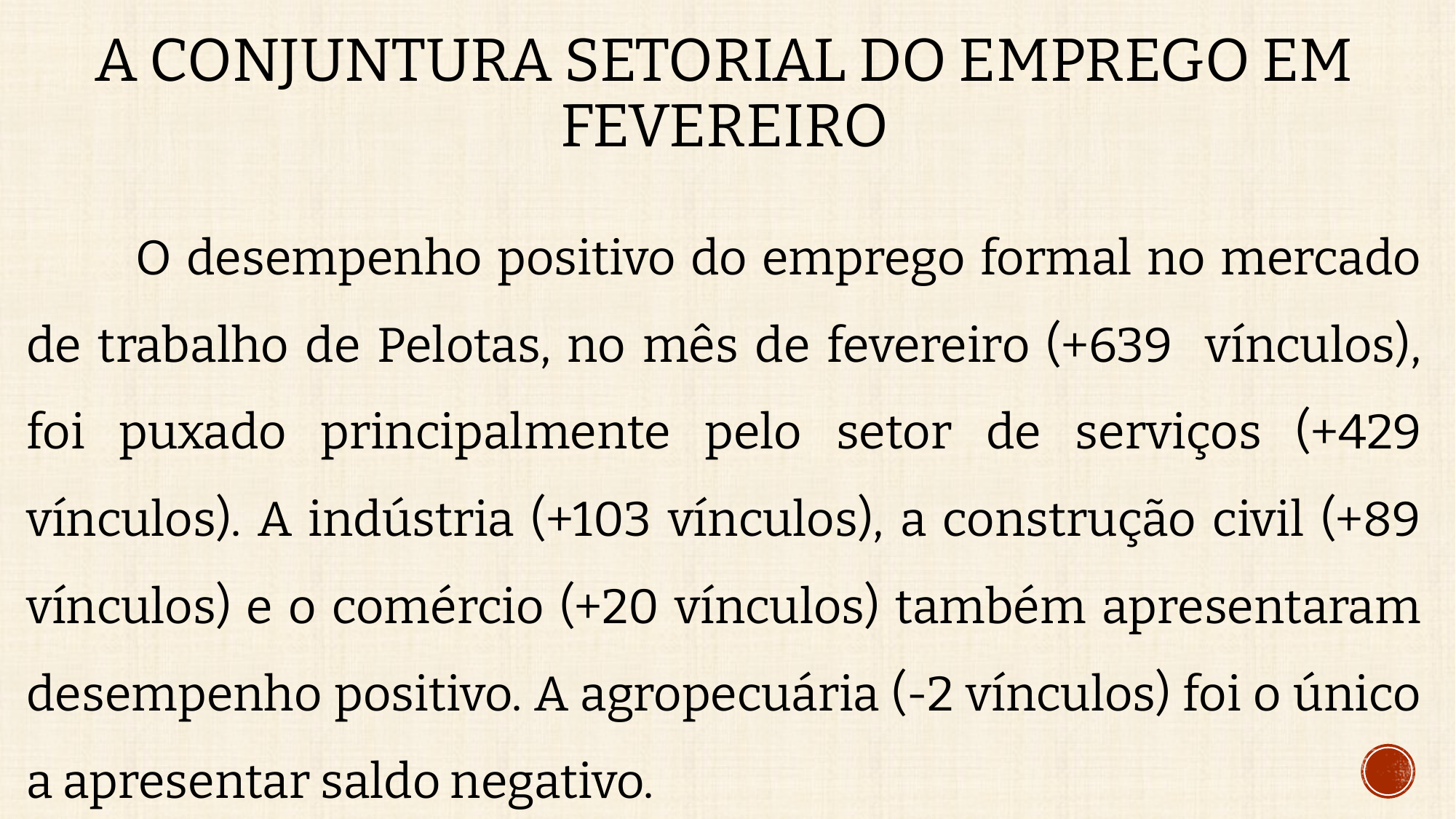

# A conjuntura setorial do emprego EM fevereiro
	O desempenho positivo do emprego formal no mercado de trabalho de Pelotas, no mês de fevereiro (+639  vínculos), foi puxado principalmente pelo setor de serviços (+429 vínculos). A indústria (+103 vínculos), a construção civil (+89 vínculos) e o comércio (+20 vínculos) também apresentaram desempenho positivo. A agropecuária (-2 vínculos) foi o único a apresentar saldo negativo.